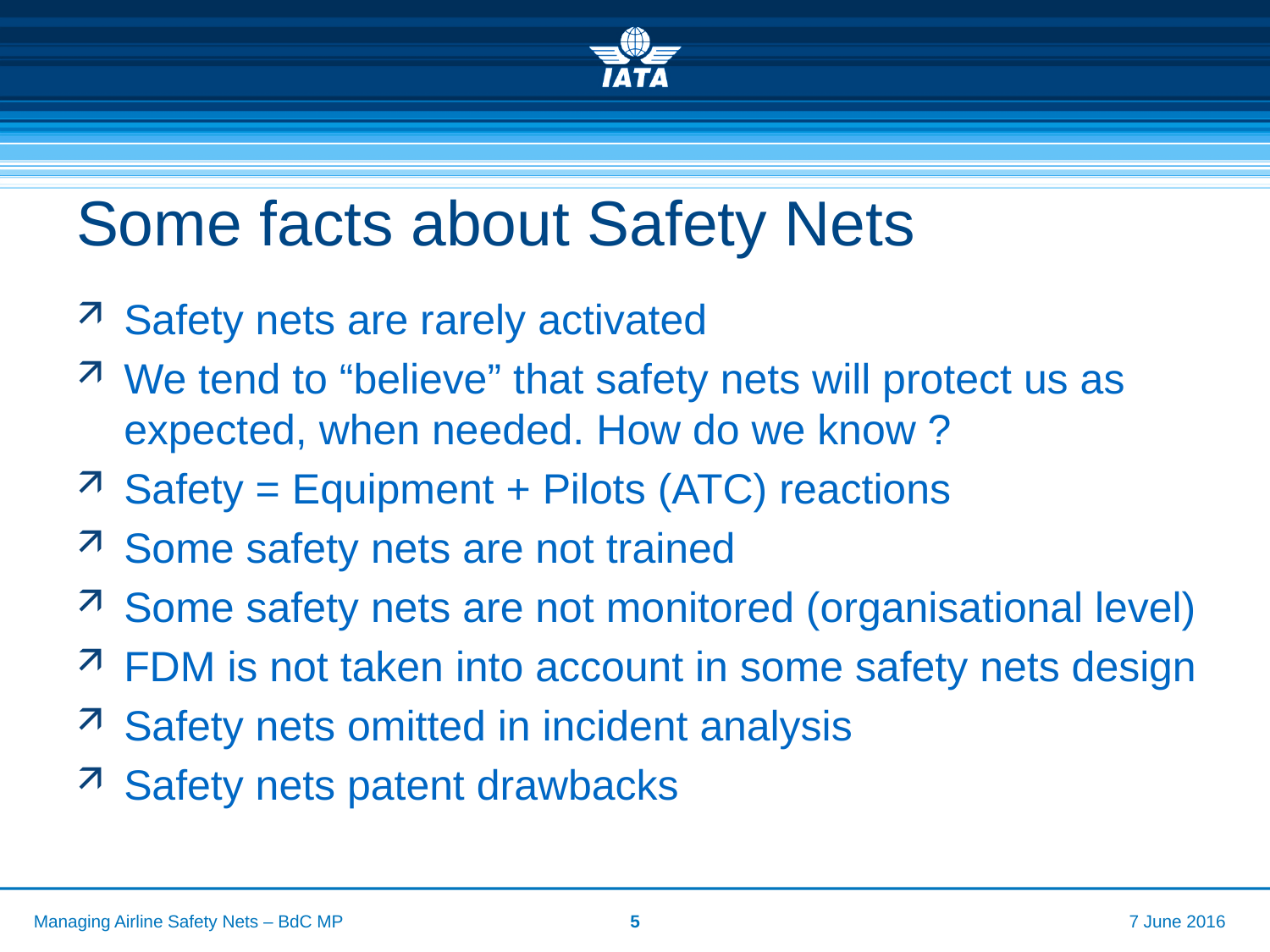

# Some facts about Safety Nets
Safety nets are rarely activated
We tend to “believe” that safety nets will protect us as expected, when needed. How do we know ?
Safety = Equipment + Pilots (ATC) reactions
Some safety nets are not trained
Some safety nets are not monitored (organisational level)
FDM is not taken into account in some safety nets design
Safety nets omitted in incident analysis
Safety nets patent drawbacks
Managing Airline Safety Nets – BdC MP
5
7 June 2016